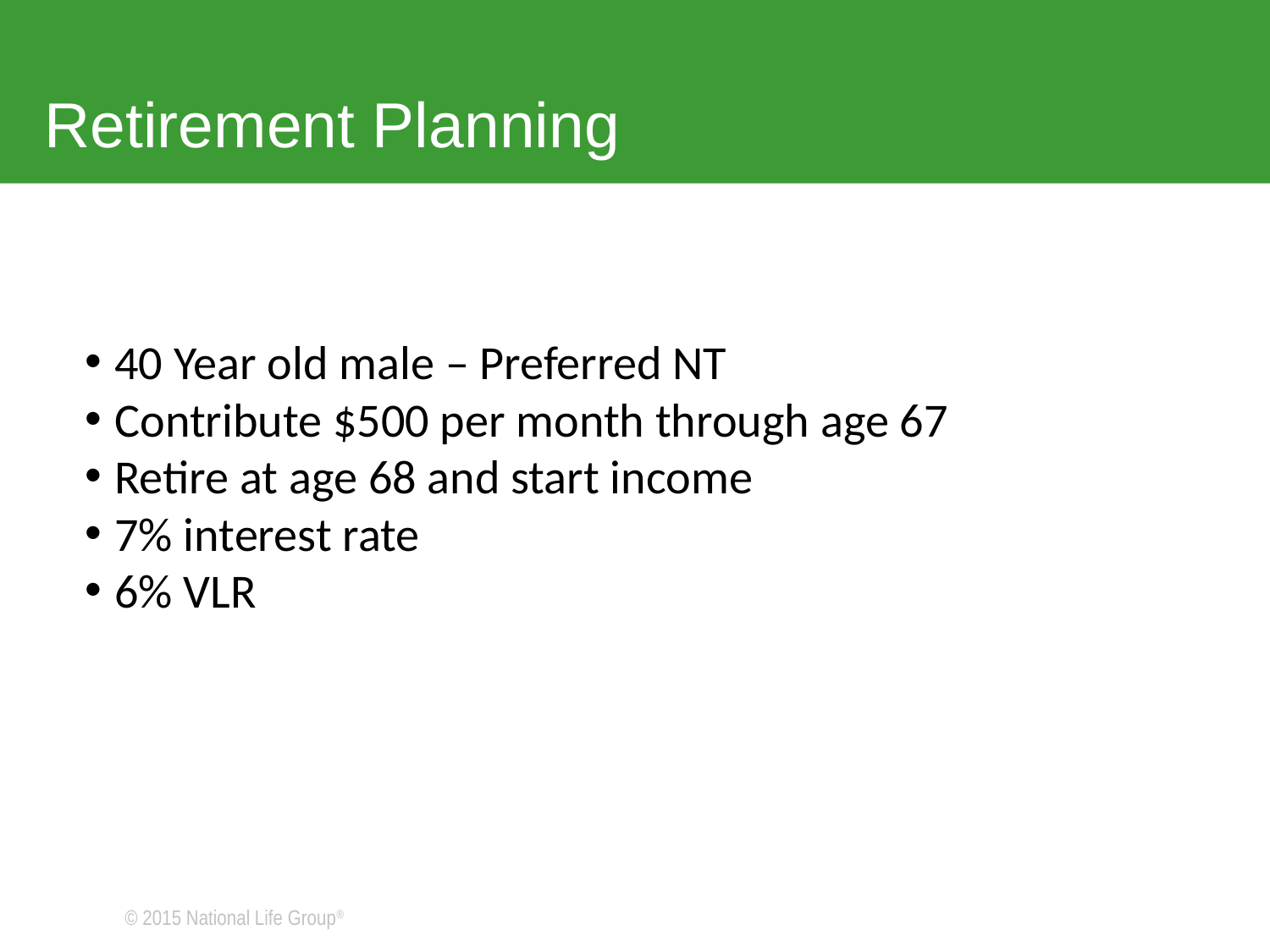

Retirement Planning
# TFR Strategy Example
40 Year old male – Preferred NT
Contribute $500 per month through age 67
Retire at age 68 and start income
7% interest rate
6% VLR